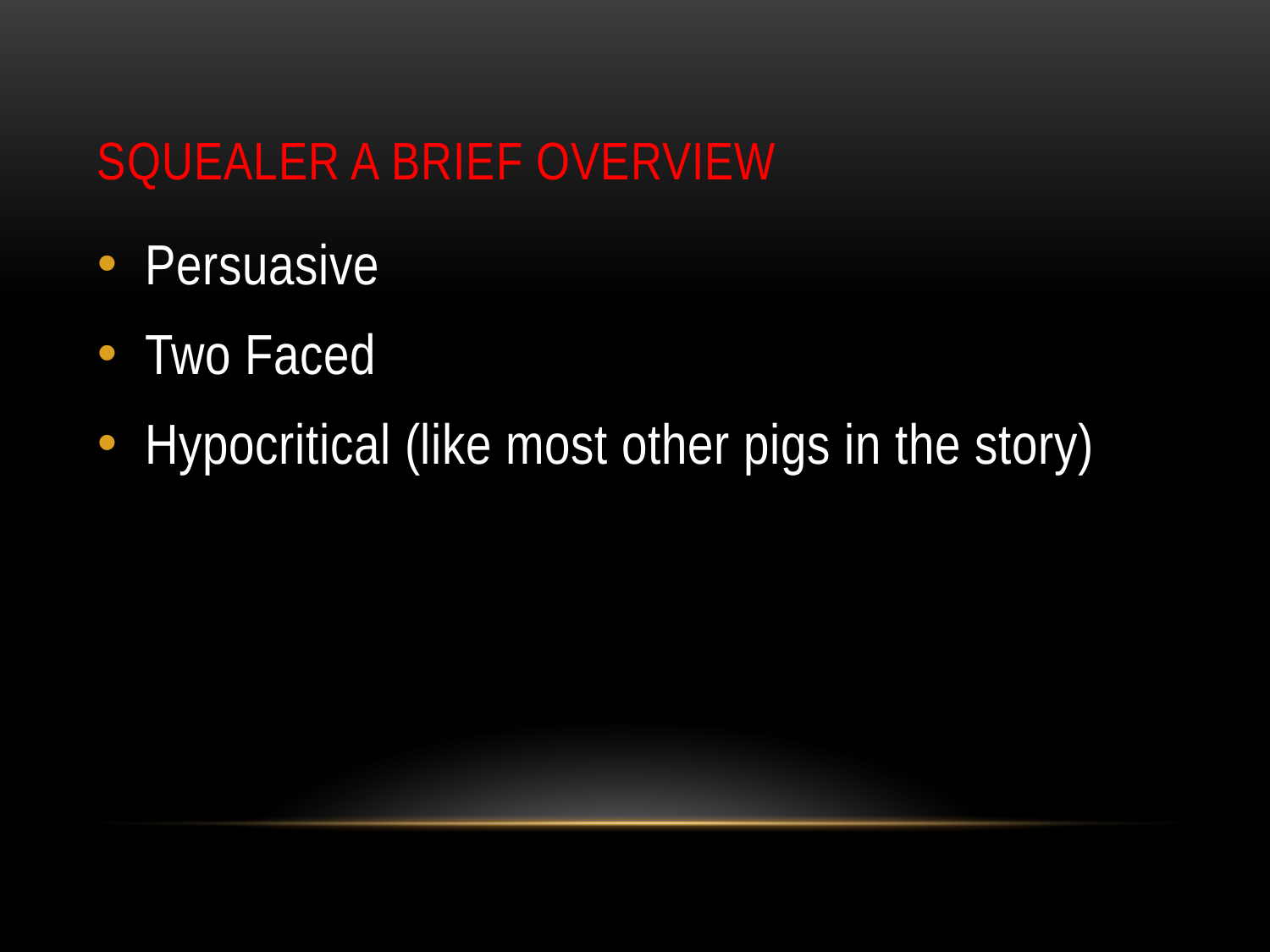

# Squealer a brief overview
Persuasive
Two Faced
Hypocritical (like most other pigs in the story)